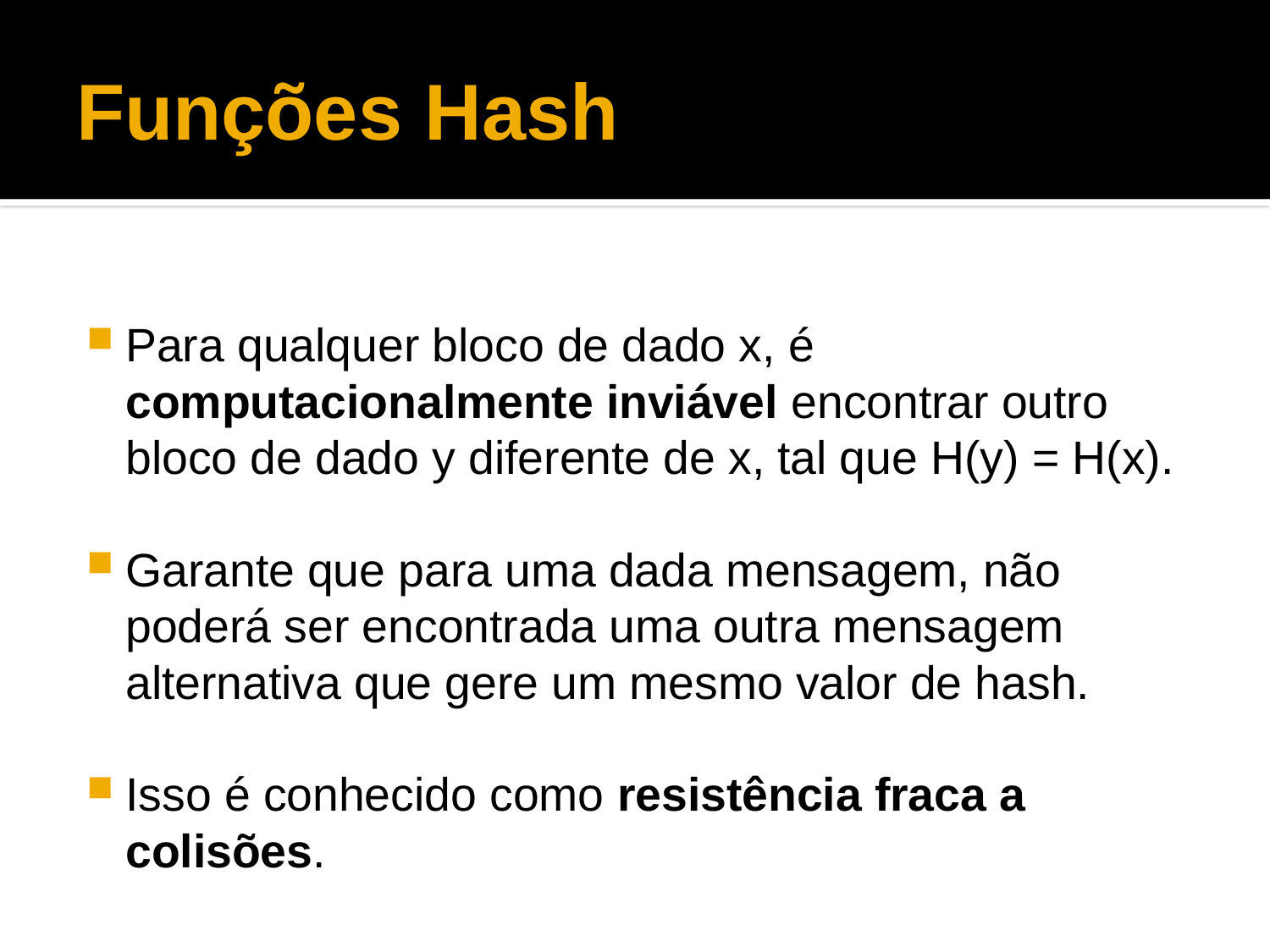

# Funções Hash

Para qualquer bloco de dado x, é computacionalmente inviável encontrar outro bloco de dado y diferente de x, tal que H(y) = H(x).

Garante que para uma dada mensagem, não poderá ser encontrada uma outra mensagem alternativa que gere um mesmo valor de hash.

Isso é conhecido como resistência fraca a colisões.